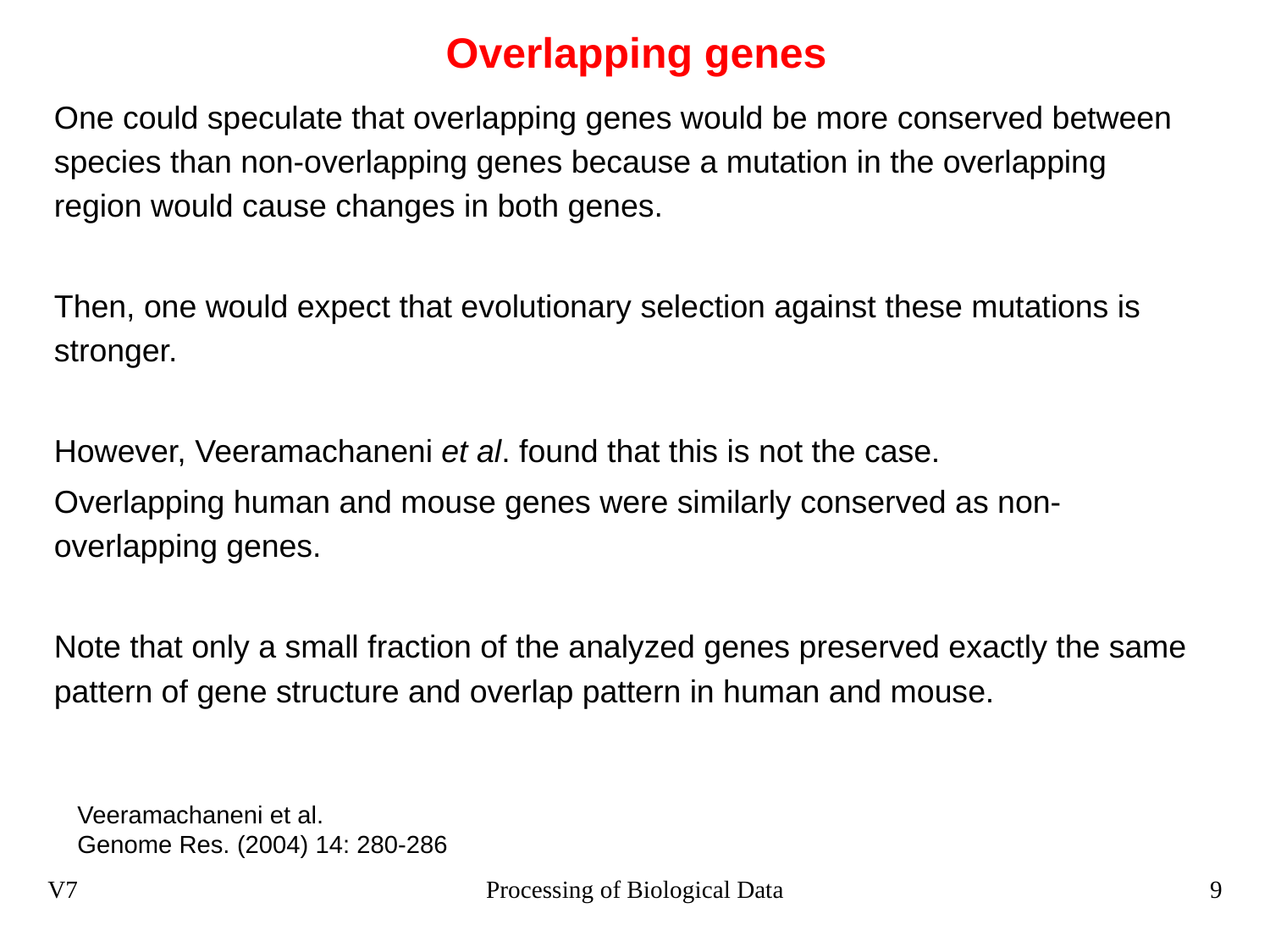

# Overlapping genes
One could speculate that overlapping genes would be more conserved between species than non-overlapping genes because a mutation in the overlapping region would cause changes in both genes.

Then, one would expect that evolutionary selection against these mutations is stronger.

However, Veeramachaneni et al. found that this is not the case.
Overlapping human and mouse genes were similarly conserved as non-overlapping genes.

Note that only a small fraction of the analyzed genes preserved exactly the same pattern of gene structure and overlap pattern in human and mouse.
Veeramachaneni et al.
Genome Res. (2004) 14: 280-286
V7
Processing of Biological Data
9